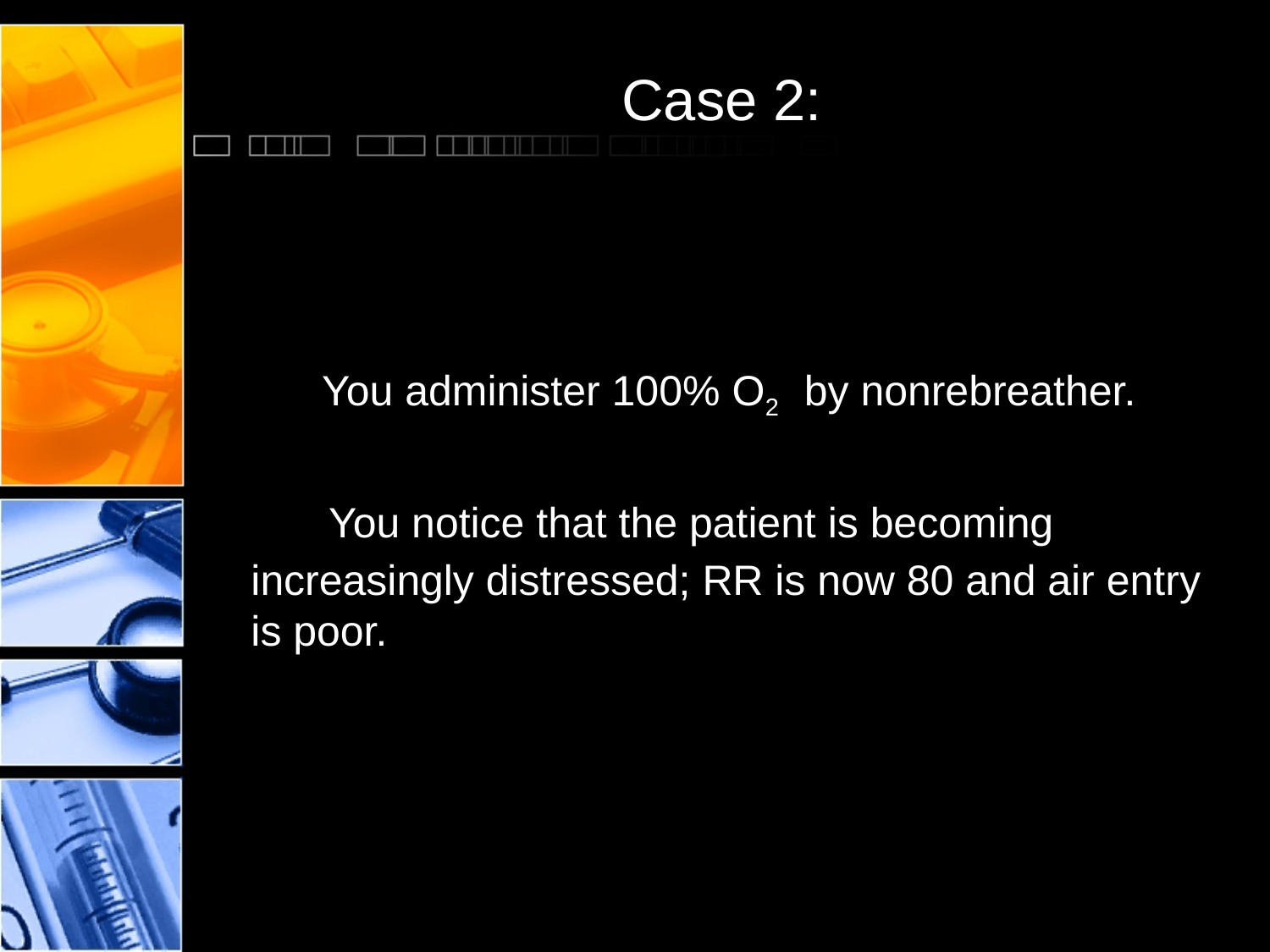

# Case 2:

          You administer 100% O2   by nonrebreather.

           You notice that the patient is becoming increasingly distressed; RR is now 80 and air entry is poor.